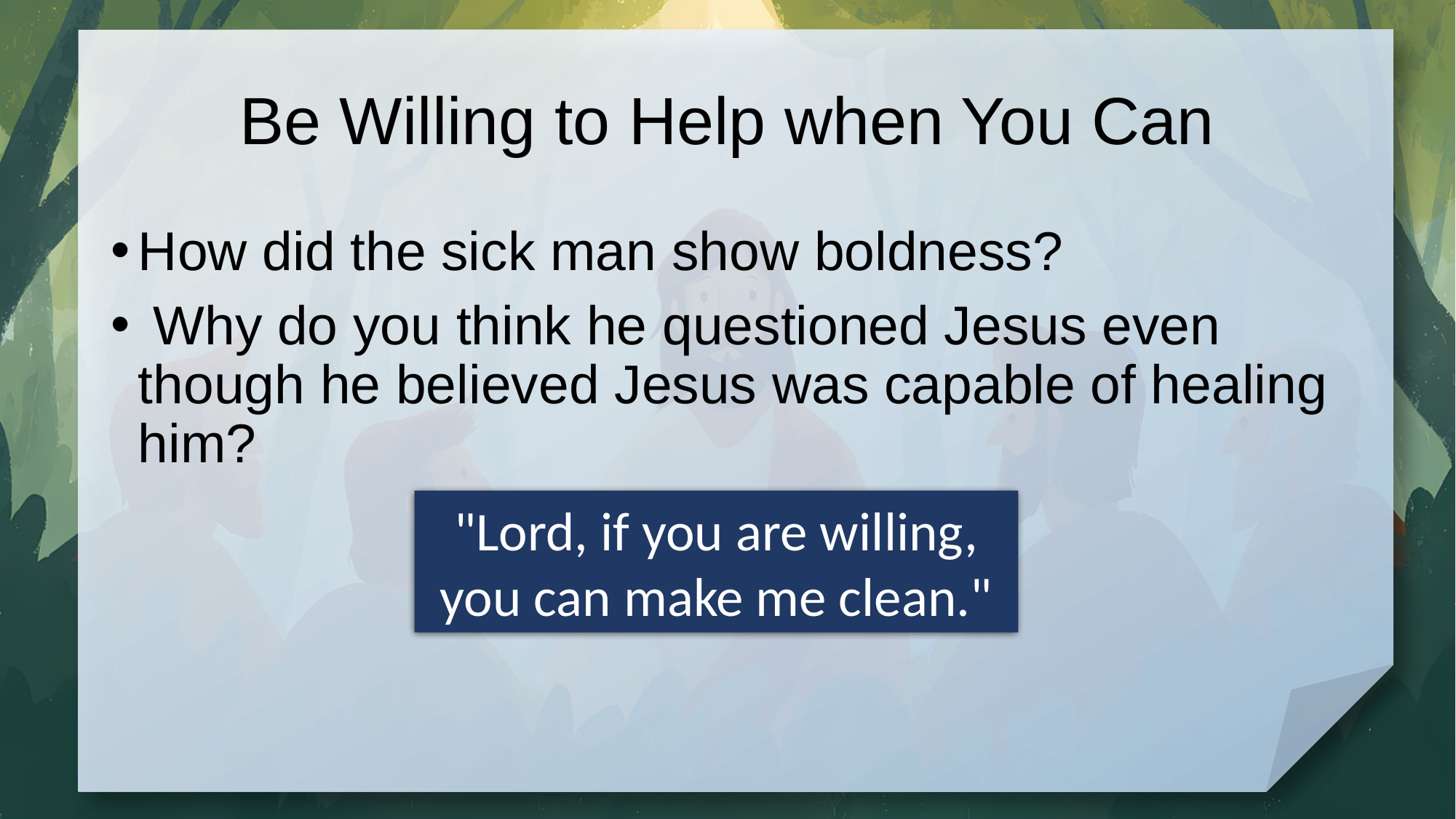

# Be Willing to Help when You Can
How did the sick man show boldness?
 Why do you think he questioned Jesus even though he believed Jesus was capable of healing him?

"Lord, if you are willing, you can make me clean."